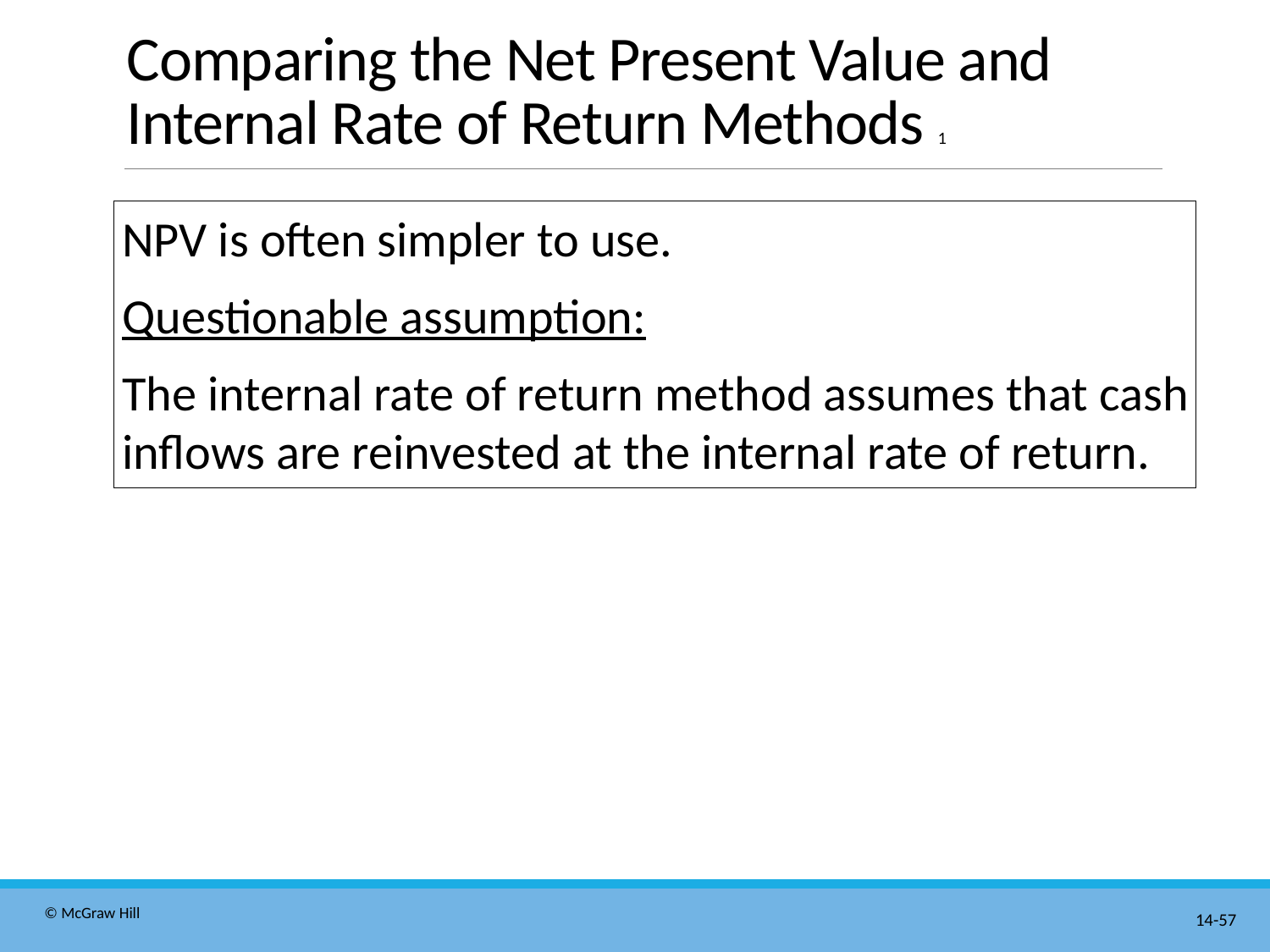

# Comparing the Net Present Value and Internal Rate of Return Methods 1
NPV is often simpler to use.
Questionable assumption:
The internal rate of return method assumes that cash inflows are reinvested at the internal rate of return.